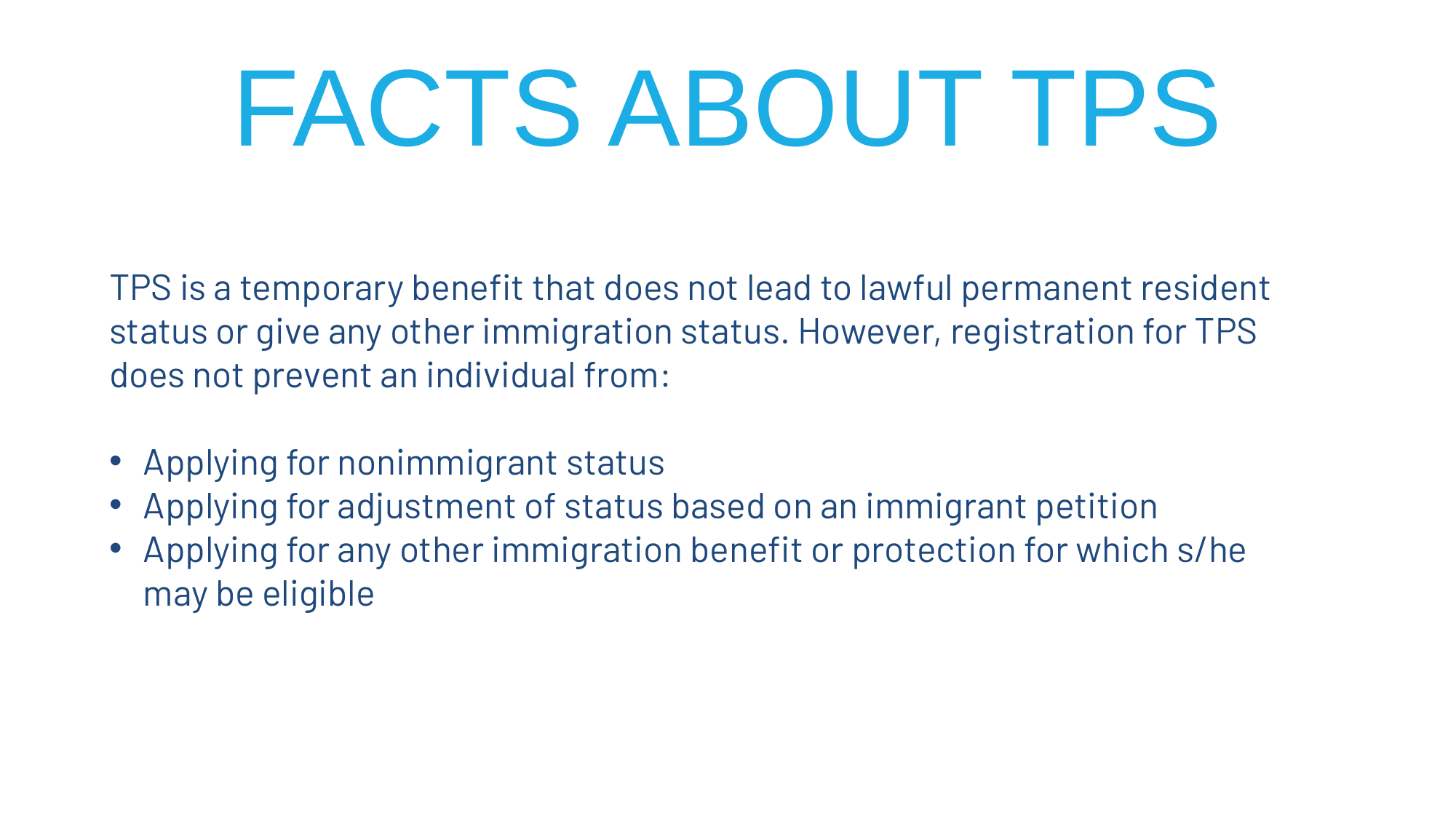

# FACTS ABOUT TPS
TPS is a temporary benefit that does not lead to lawful permanent resident status or give any other immigration status. However, registration for TPS does not prevent an individual from:

Applying for nonimmigrant status
Applying for adjustment of status based on an immigrant petition
Applying for any other immigration benefit or protection for which s/he may be eligible

Risks:
If the TPS application is denied, an applicant may be referred to removal proceedings which may lead to detention and removal.